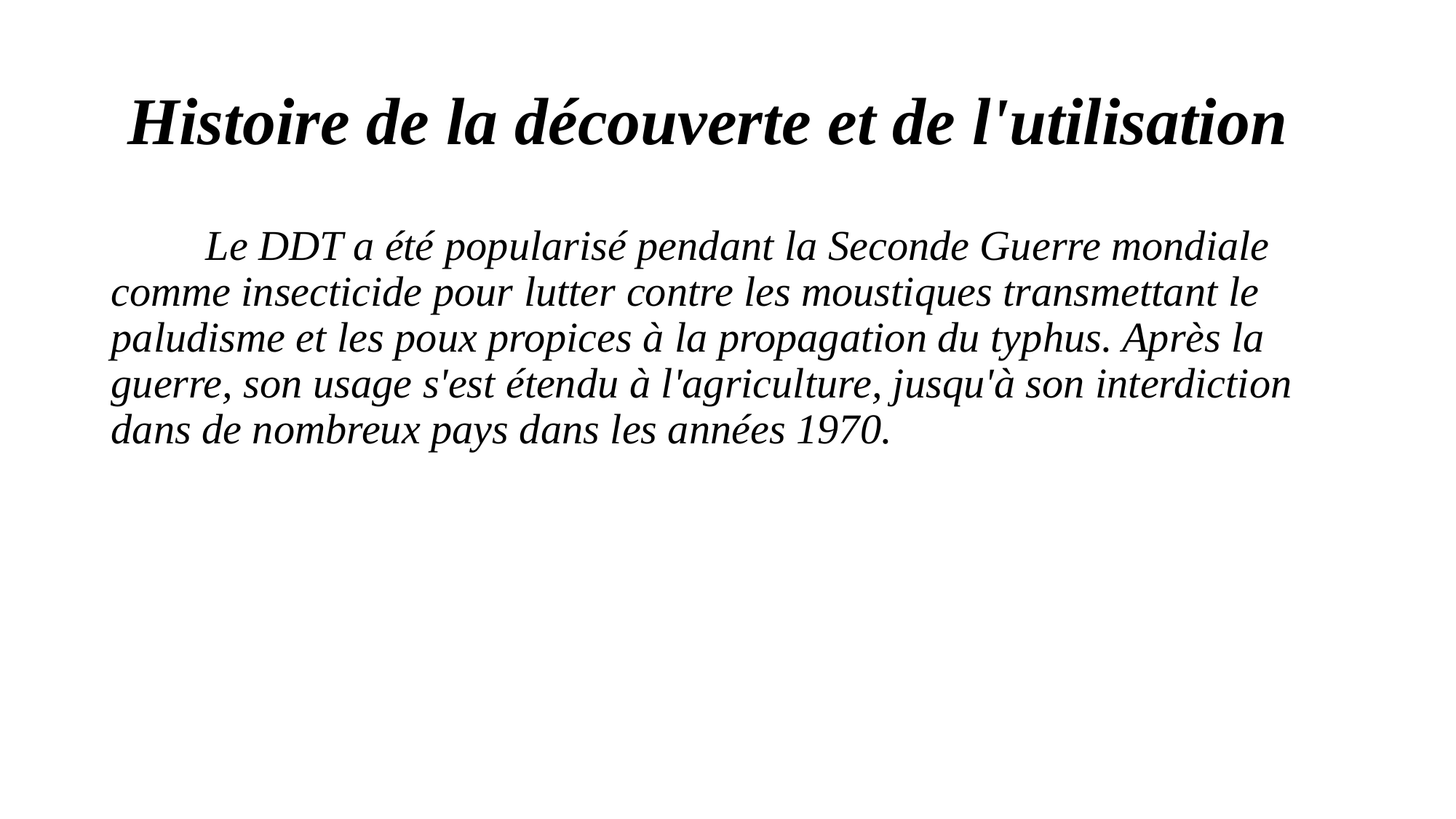

# Histoire de la découverte et de l'utilisation
         Le DDT a été popularisé pendant la Seconde Guerre mondiale comme insecticide pour lutter contre les moustiques transmettant le paludisme et les poux propices à la propagation du typhus. Après la guerre, son usage s'est étendu à l'agriculture, jusqu'à son interdiction dans de nombreux pays dans les années 1970.